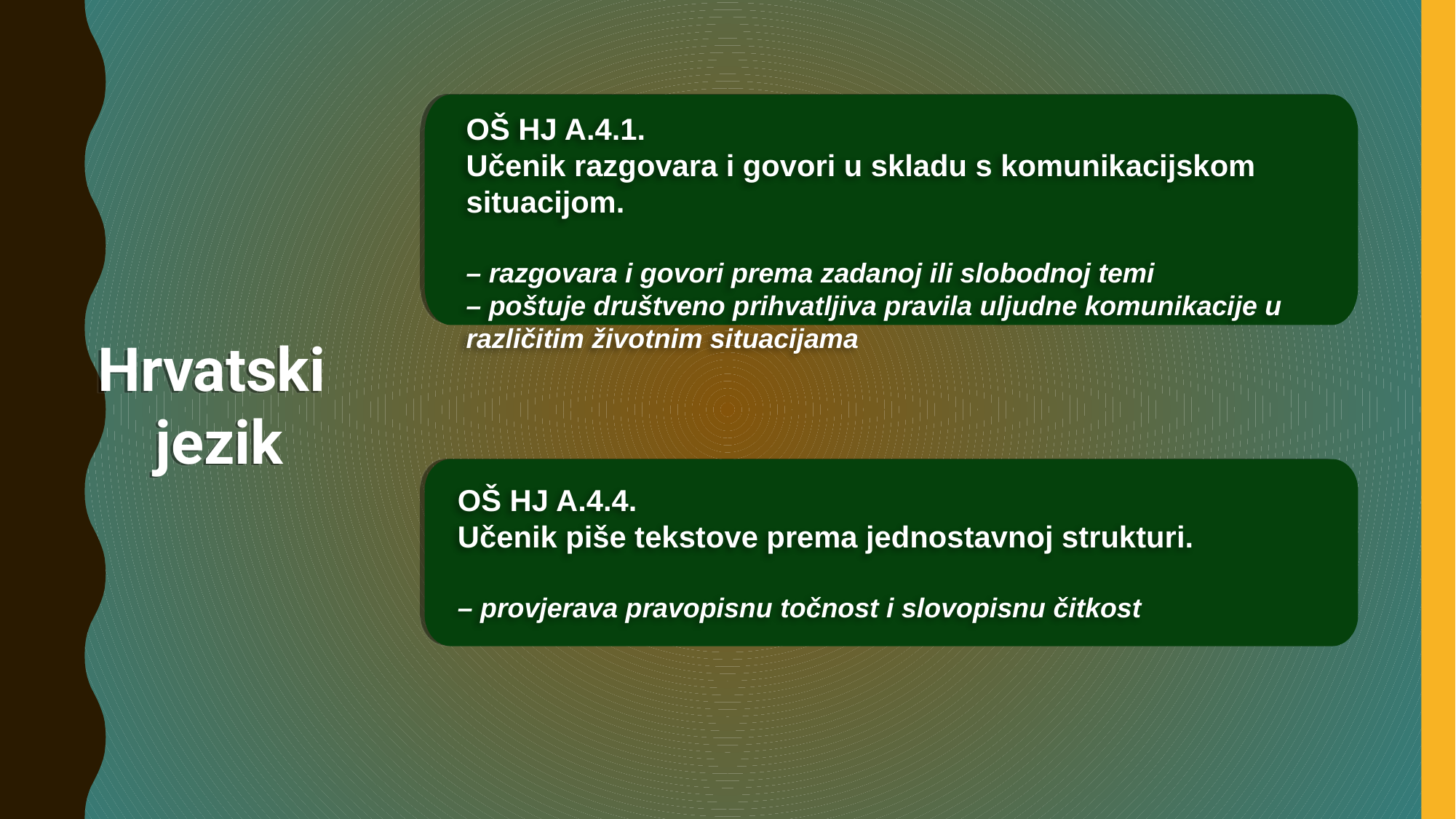

OŠ HJ A.4.1.
Učenik razgovara i govori u skladu s komunikacijskom situacijom.

– razgovara i govori prema zadanoj ili slobodnoj temi
– poštuje društveno prihvatljiva pravila uljudne komunikacije u različitim životnim situacijama
Hrvatski
jezik

OŠ HJ A.4.4.
Učenik piše tekstove prema jednostavnoj strukturi.

– provjerava pravopisnu točnost i slovopisnu čitkost